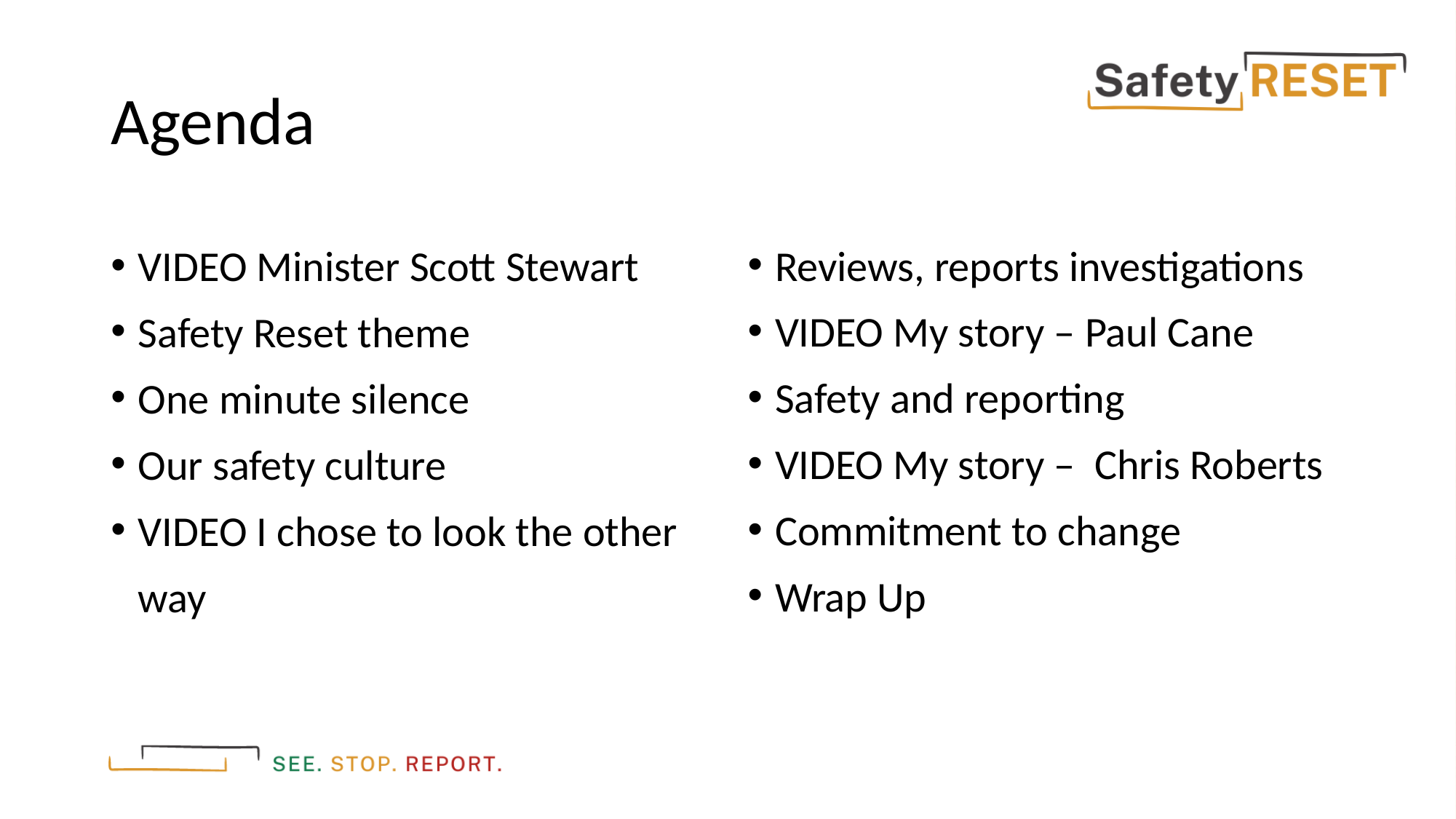

# Agenda
VIDEO Minister Scott Stewart
Safety Reset theme
One minute silence
Our safety culture
VIDEO I chose to look the other way

Reviews, reports investigations
VIDEO My story – Paul Cane
Safety and reporting
VIDEO My story –  Chris Roberts
Commitment to change
Wrap Up